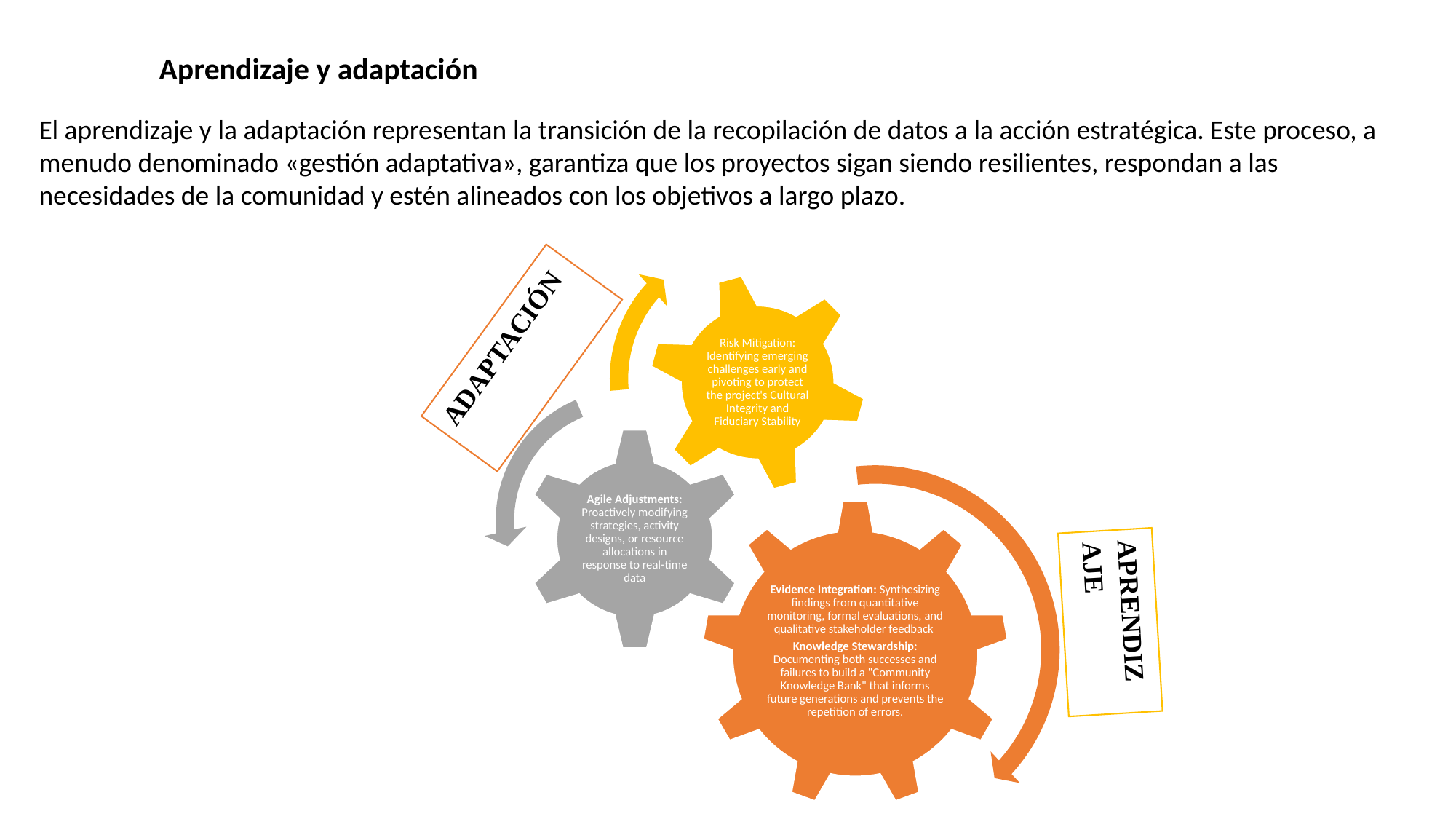

Aprendizaje y adaptación

El aprendizaje y la adaptación representan la transición de la recopilación de datos a la acción estratégica. Este proceso, a menudo denominado «gestión adaptativa», garantiza que los proyectos sigan siendo resilientes, respondan a las necesidades de la comunidad y estén alineados con los objetivos a largo plazo.
Evidence Integration: Synthesizing findings from quantitative monitoring, formal evaluations, and qualitative stakeholder feedback
Knowledge Stewardship: Documenting both successes and failures to build a "Community Knowledge Bank" that informs future generations and prevents the repetition of errors.
Agile Adjustments: Proactively modifying strategies, activity designs, or resource allocations in response to real-time data
Risk Mitigation: Identifying emerging challenges early and pivoting to protect the project's Cultural Integrity and Fiduciary Stability
ADAPTACIÓN
APRENDIZAJE